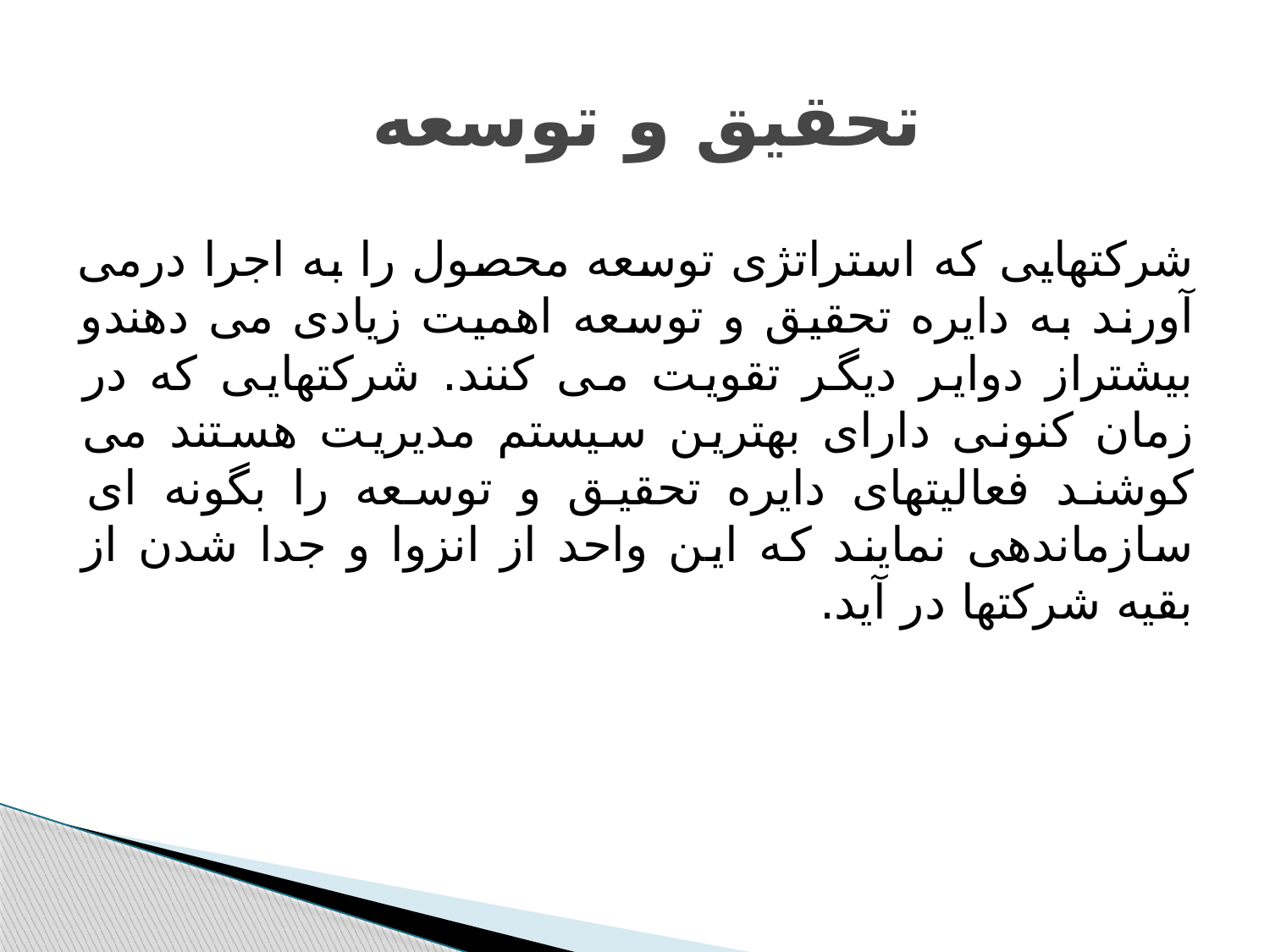

# تحقیق و توسعه
شرکتهایی که استراتژی توسعه محصول را به اجرا درمی آورند به دایره تحقیق و توسعه اهمیت زیادی می دهندو بیشتراز دوایر دیگر تقویت می کنند. شرکتهایی که در زمان کنونی دارای بهترین سیستم مدیریت هستند می کوشند فعالیتهای دایره تحقیق و توسعه را بگونه ای سازماندهی نمایند که این واحد از انزوا و جدا شدن از بقیه شرکتها در آید.